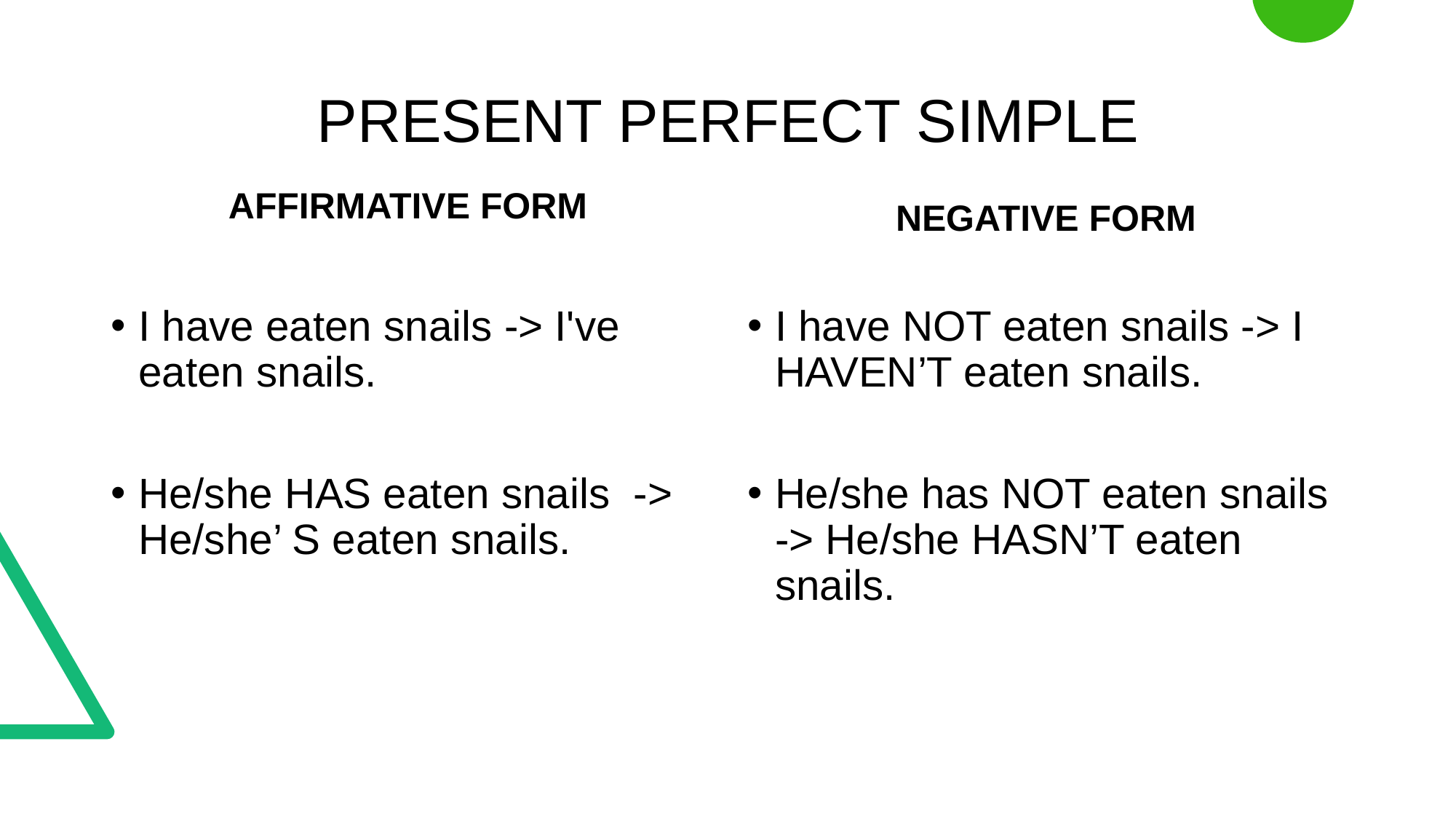

# PRESENT PERFECT SIMPLE
AFFIRMATIVE FORM

NEGATIVE FORM

I have eaten snails -> I've eaten snails.

He/she HAS eaten snails  ->  He/she’ S eaten snails.
I have NOT eaten snails -> I HAVEN’T eaten snails.

He/she has NOT eaten snails -> He/she HASN’T eaten snails.